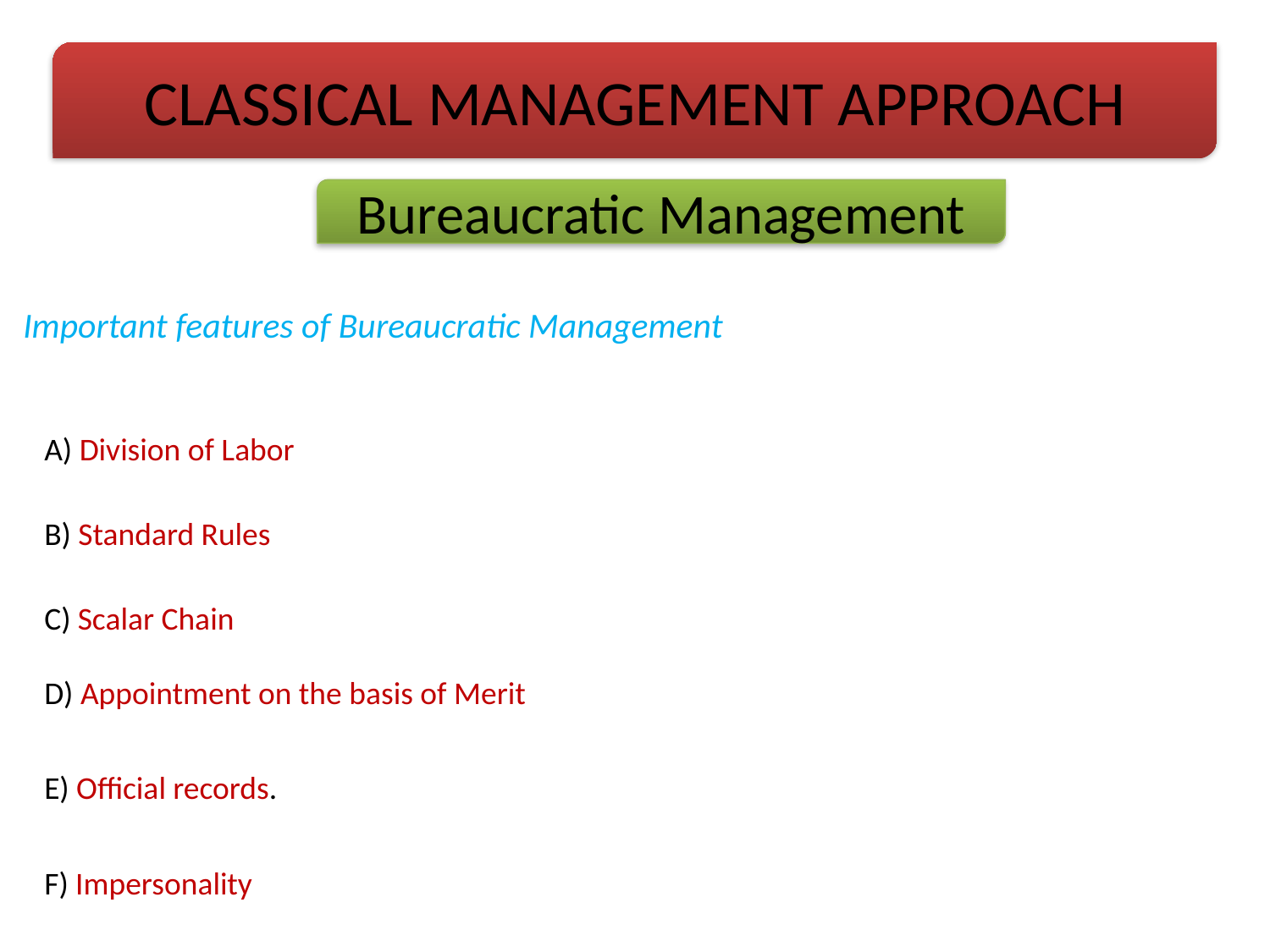

CLASSICAL MANAGEMENT APPROACH
Bureaucratic Management
Important features of Bureaucratic Management
A) Division of Labor
B) Standard Rules
C) Scalar Chain
D) Appointment on the basis of Merit
E) Official records.
F) Impersonality